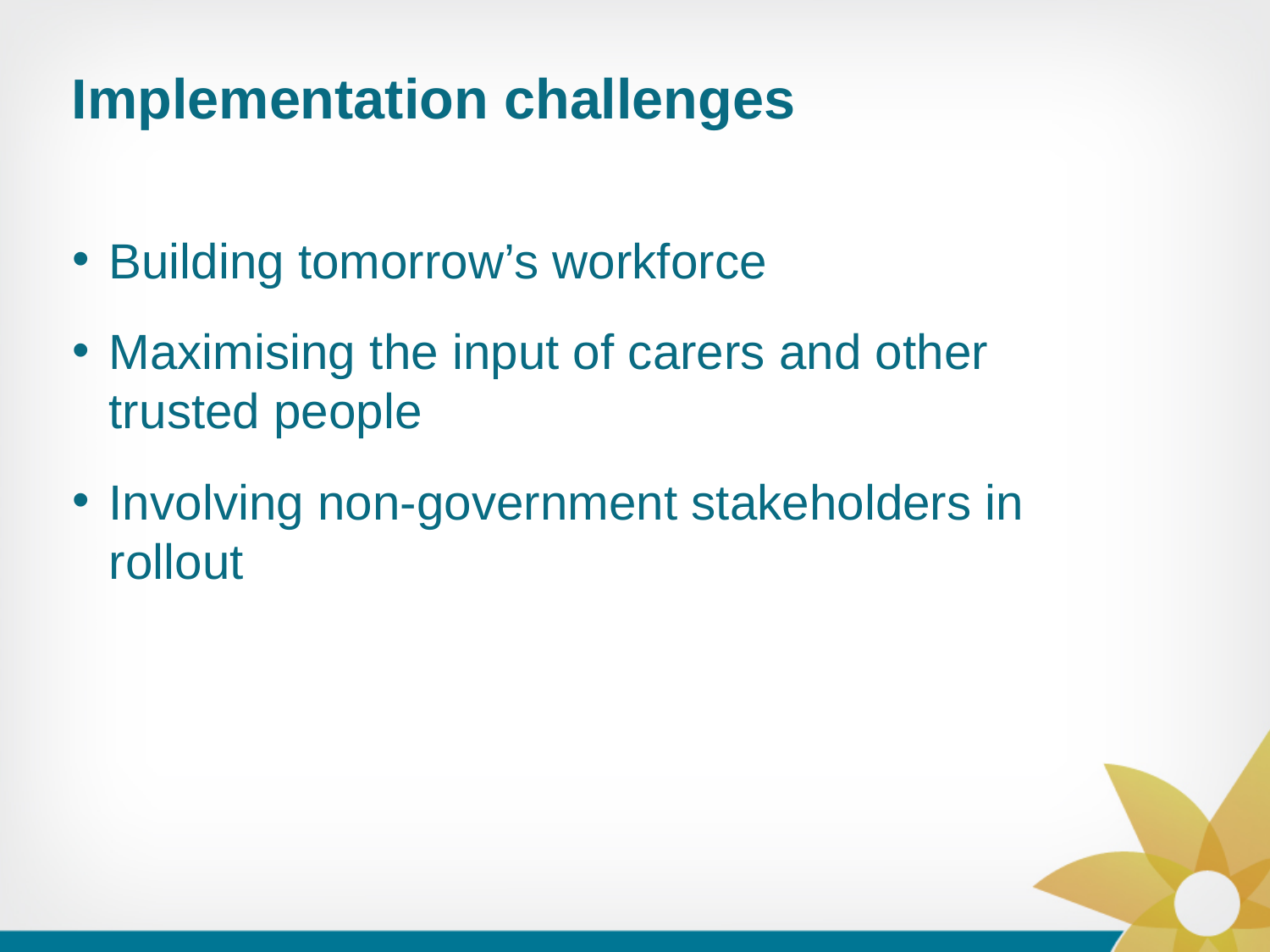

Implementation challenges
Building tomorrow’s workforce
Maximising the input of carers and other trusted people
Involving non-government stakeholders in rollout